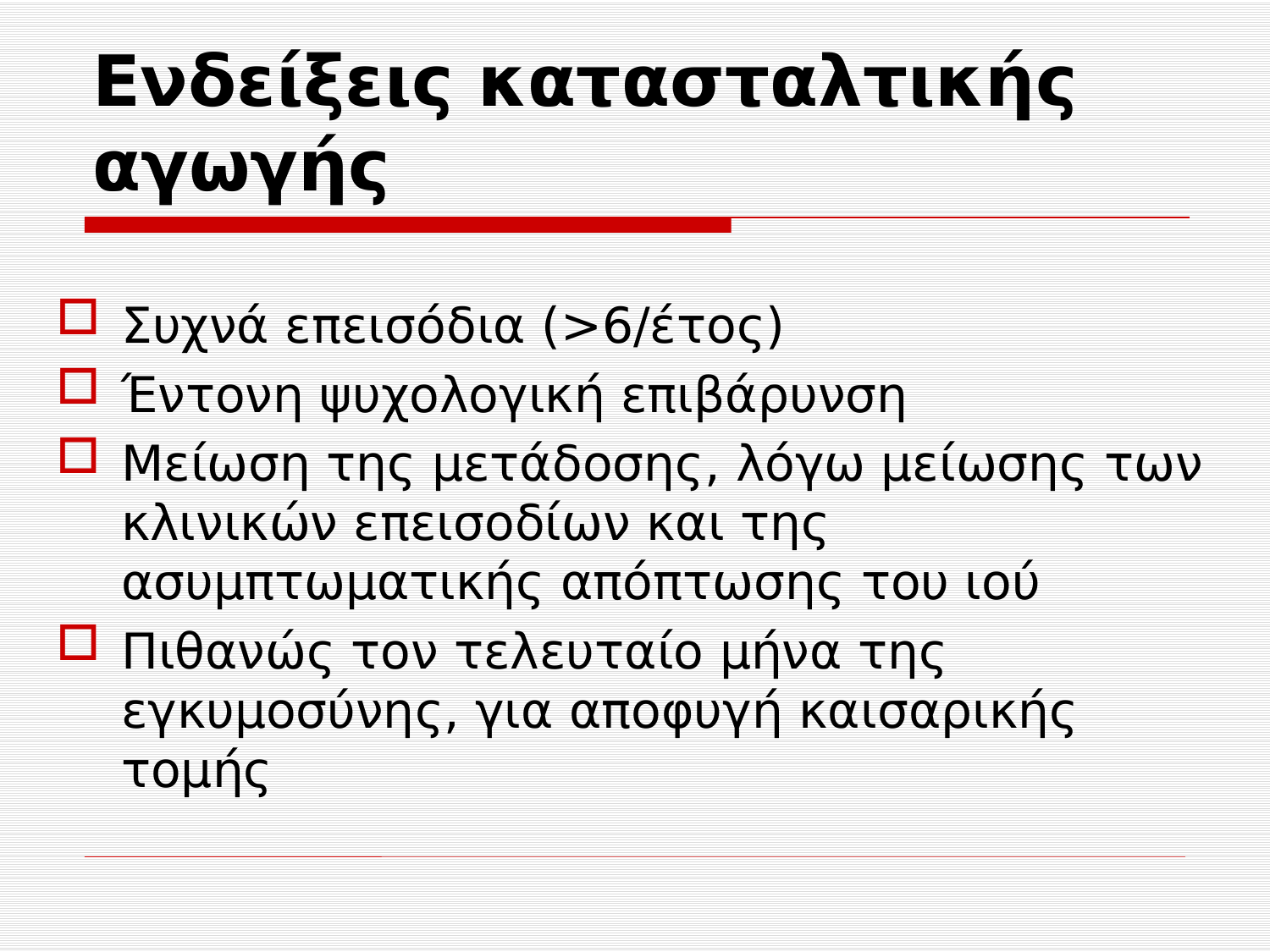

# Ενδείξεις κατασταλτικής αγωγής
Συχνά επεισόδια (>6/έτος)
Έντονη ψυχολογική επιβάρυνση
Μείωση της μετάδοσης, λόγω μείωσης των κλινικών επεισοδίων και της ασυμπτωματικής απόπτωσης του ιού
Πιθανώς τον τελευταίο μήνα της εγκυμοσύνης, για αποφυγή καισαρικής τομής